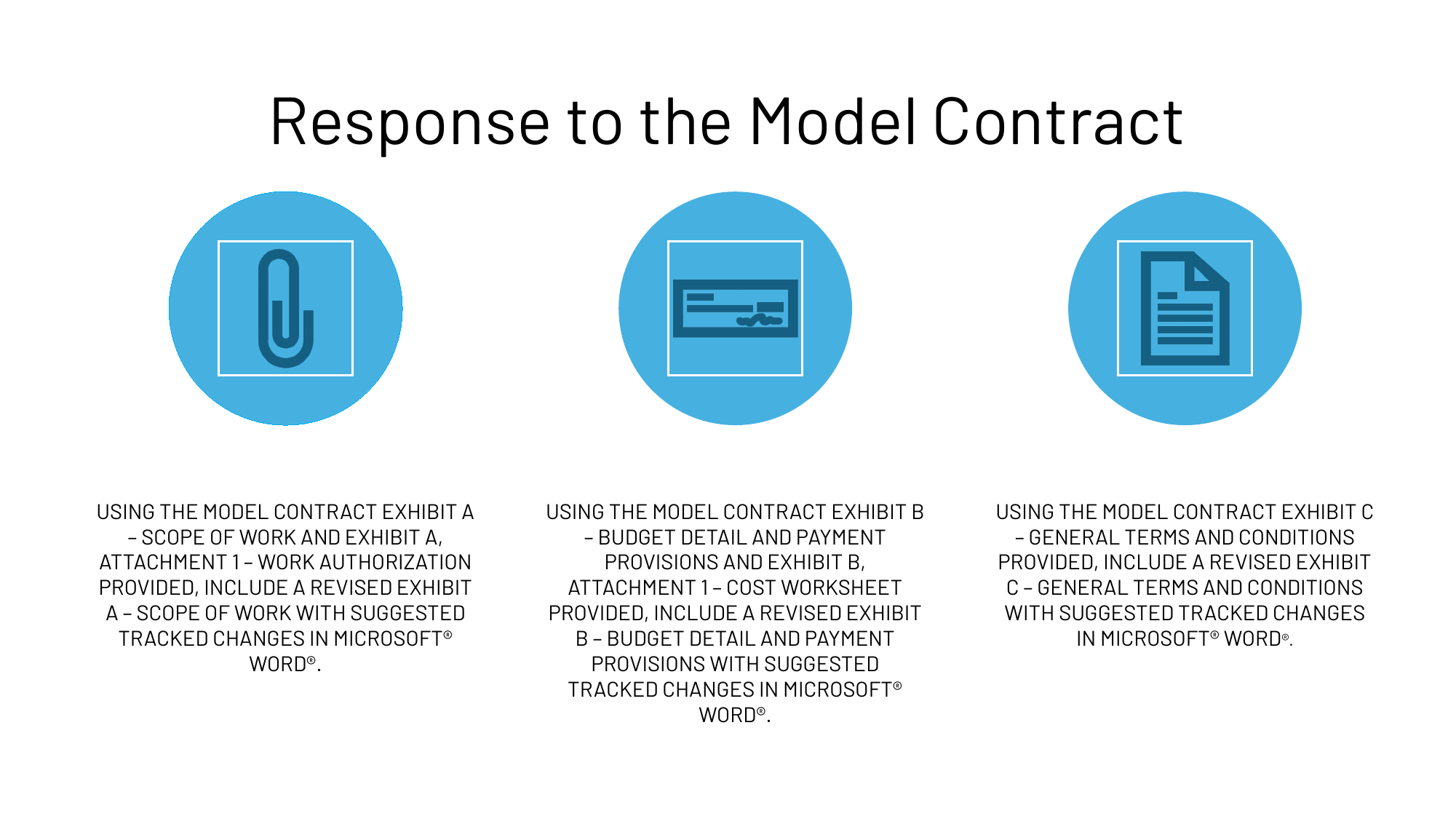

# Response to the Model Contract
Using the Model Contract Exhibit A – Scope of Work and Exhibit A, Attachment 1 – Work Authorization provided, include a revised Exhibit A – Scope of Work with suggested tracked changes in Microsoft® Word®.
Using the Model Contract Exhibit B – Budget Detail and Payment Provisions and Exhibit B, Attachment 1 – Cost Worksheet provided, include a revised Exhibit B – Budget Detail and Payment Provisions with suggested tracked changes in Microsoft® Word®.
Using the Model Contract Exhibit C – General Terms and Conditions provided, include a revised Exhibit C – General Terms and Conditions with suggested tracked changes in Microsoft® Word®.